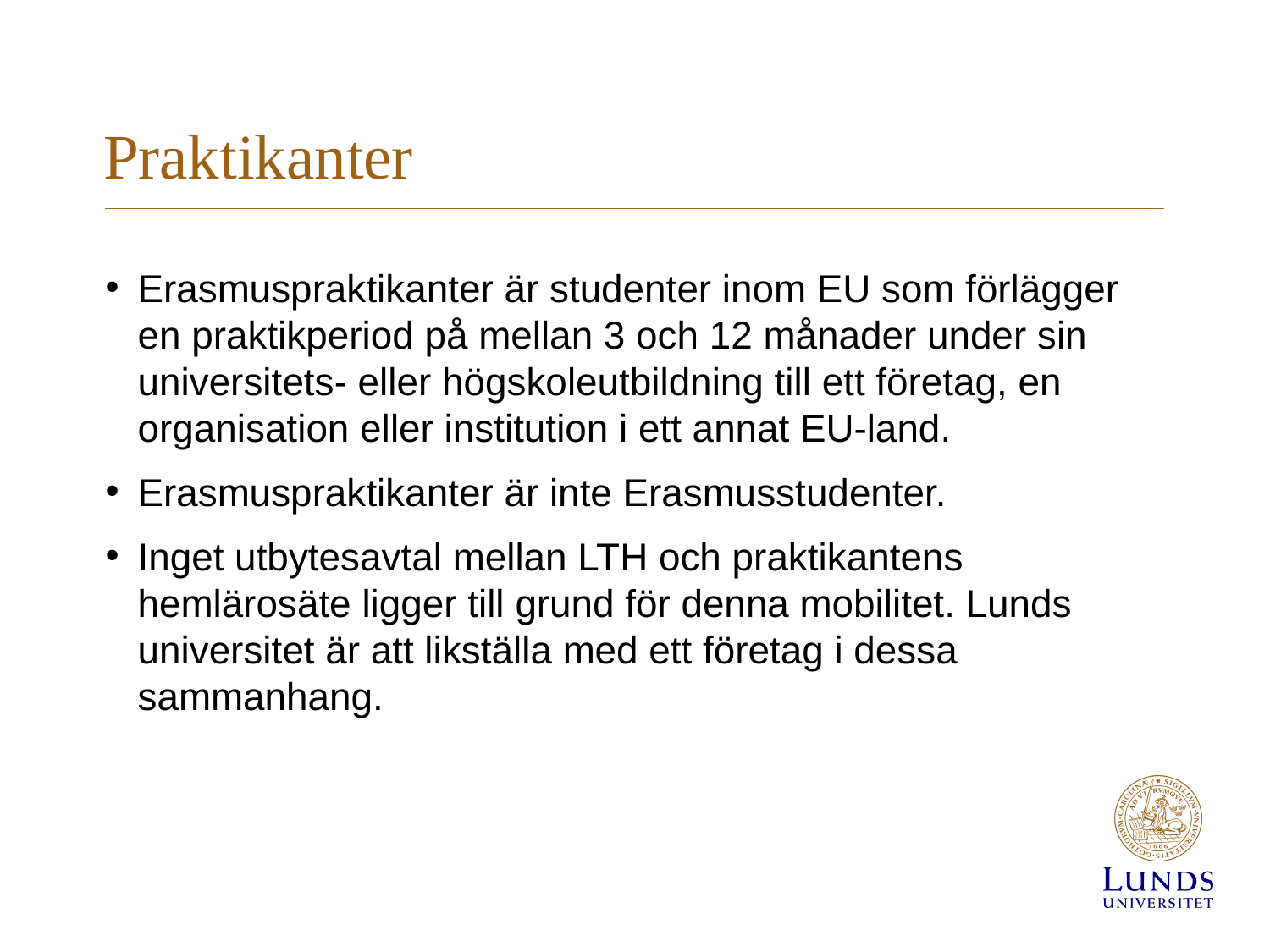

# Praktikanter
Erasmuspraktikanter är studenter inom EU som förlägger en praktikperiod på mellan 3 och 12 månader under sin universitets- eller högskoleutbildning till ett företag, en organisation eller institution i ett annat EU-land.
Erasmuspraktikanter är inte Erasmusstudenter.
Inget utbytesavtal mellan LTH och praktikantens hemlärosäte ligger till grund för denna mobilitet. Lunds universitet är att likställa med ett företag i dessa sammanhang.